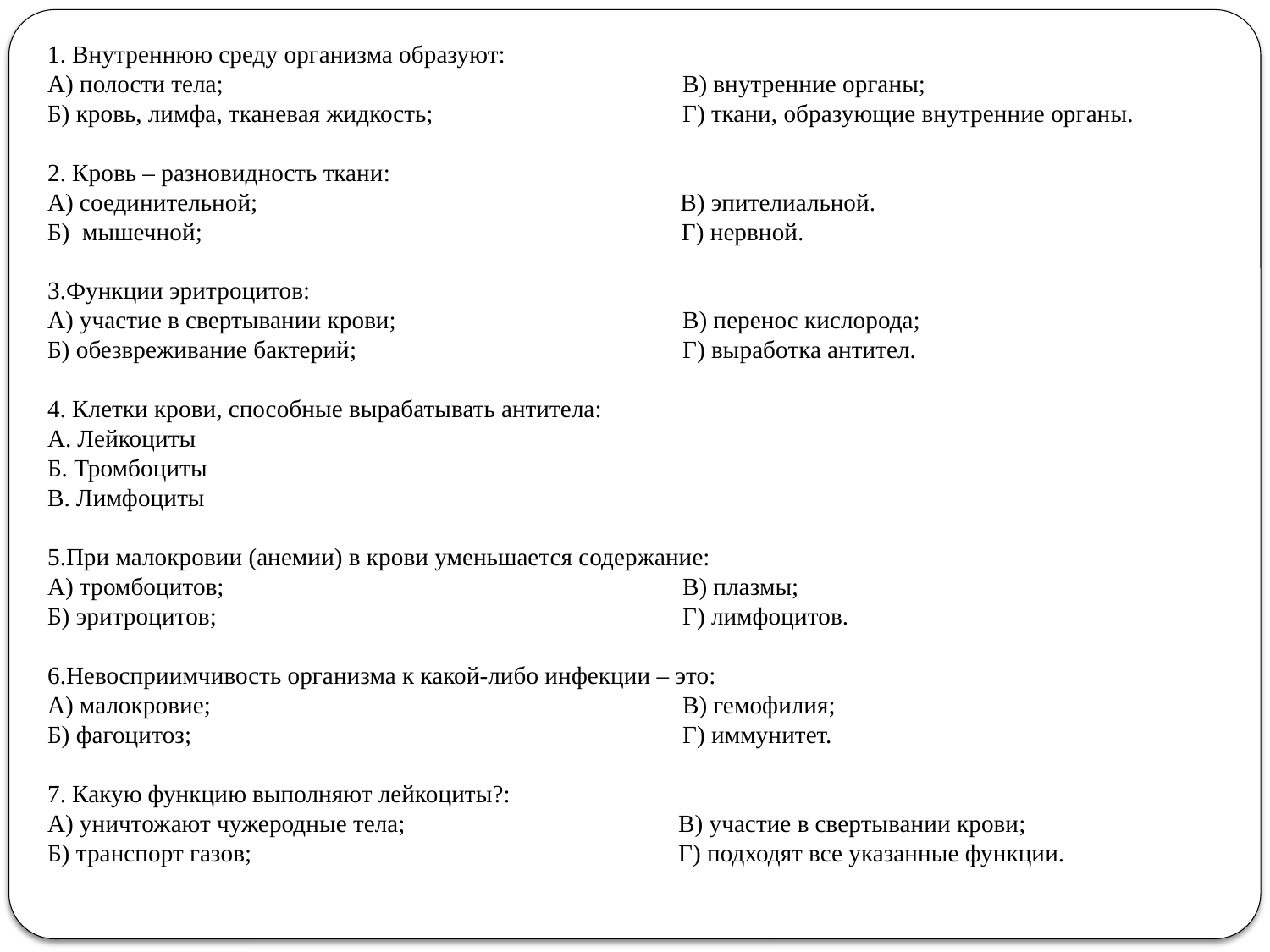

1. Внутреннюю среду организма образуют:
А) полости тела;				В) внутренние органы;
Б) кровь, лимфа, тканевая жидкость;		Г) ткани, образующие внутренние органы.

2. Кровь – разновидность ткани:
А) соединительной;		                                         В) эпителиальной.
Б)  мышечной;                                                                              Г) нервной.

3.Функции эритроцитов:
А) участие в свертывании крови;			В) перенос кислорода;
Б) обезвреживание бактерий;			Г) выработка антител.

4. Клетки крови, способные вырабатывать антитела:
А. Лейкоциты
Б. Тромбоциты
В. Лимфоциты

5.При малокровии (анемии) в крови уменьшается содержание:
А) тромбоцитов;				В) плазмы;
Б) эритроцитов;				Г) лимфоцитов.

6.Невосприимчивость организма к какой-либо инфекции – это:
А) малокровие;				В) гемофилия;
Б) фагоцитоз;				Г) иммунитет.

7. Какую функцию выполняют лейкоциты?:
А) уничтожают чужеродные тела;		                    В) участие в свертывании крови;
Б) транспорт газов;			                    Г) подходят все указанные функции.